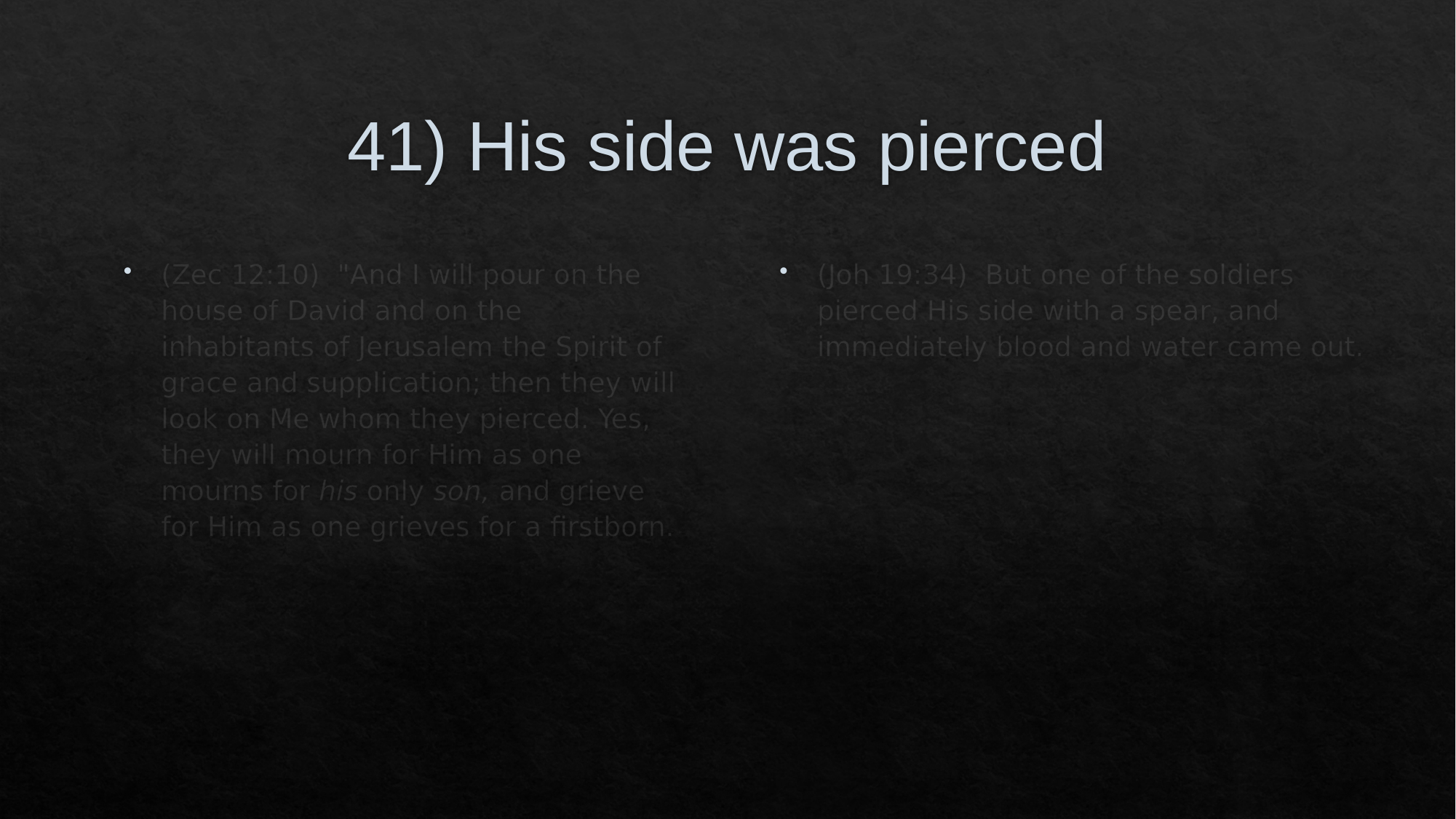

# 41) His side was pierced
(Zec 12:10)  "And I will pour on the house of David and on the inhabitants of Jerusalem the Spirit of grace and supplication; then they will look on Me whom they pierced. Yes, they will mourn for Him as one mourns for his only son, and grieve for Him as one grieves for a firstborn.

(Joh 19:34)  But one of the soldiers pierced His side with a spear, and immediately blood and water came out.